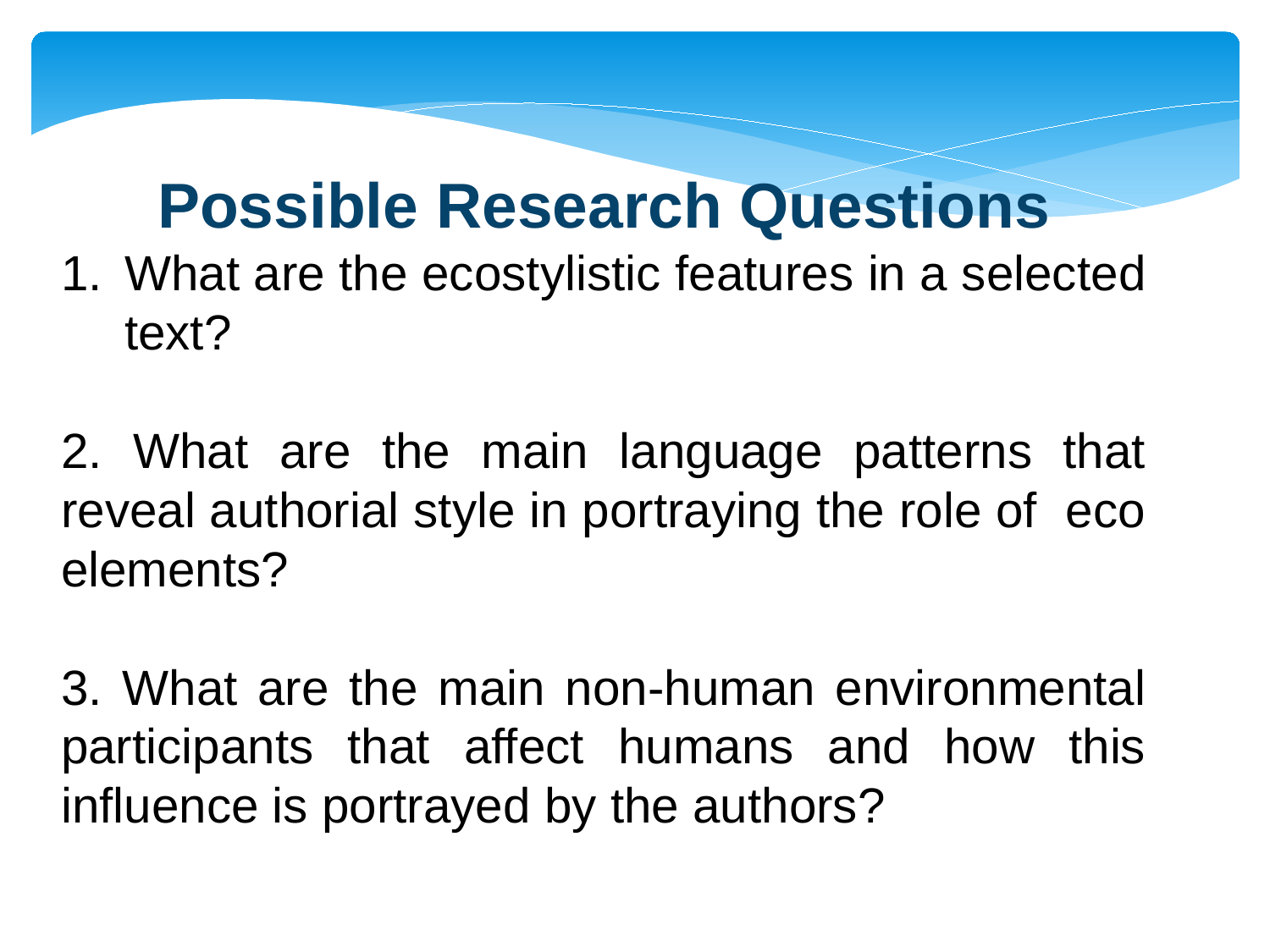

Possible Research Questions
What are the ecostylistic features in a selected text?

2. What are the main language patterns that reveal authorial style in portraying the role of  eco elements?

3. What are the main non-human environmental participants that affect humans and how this influence is portrayed by the authors?